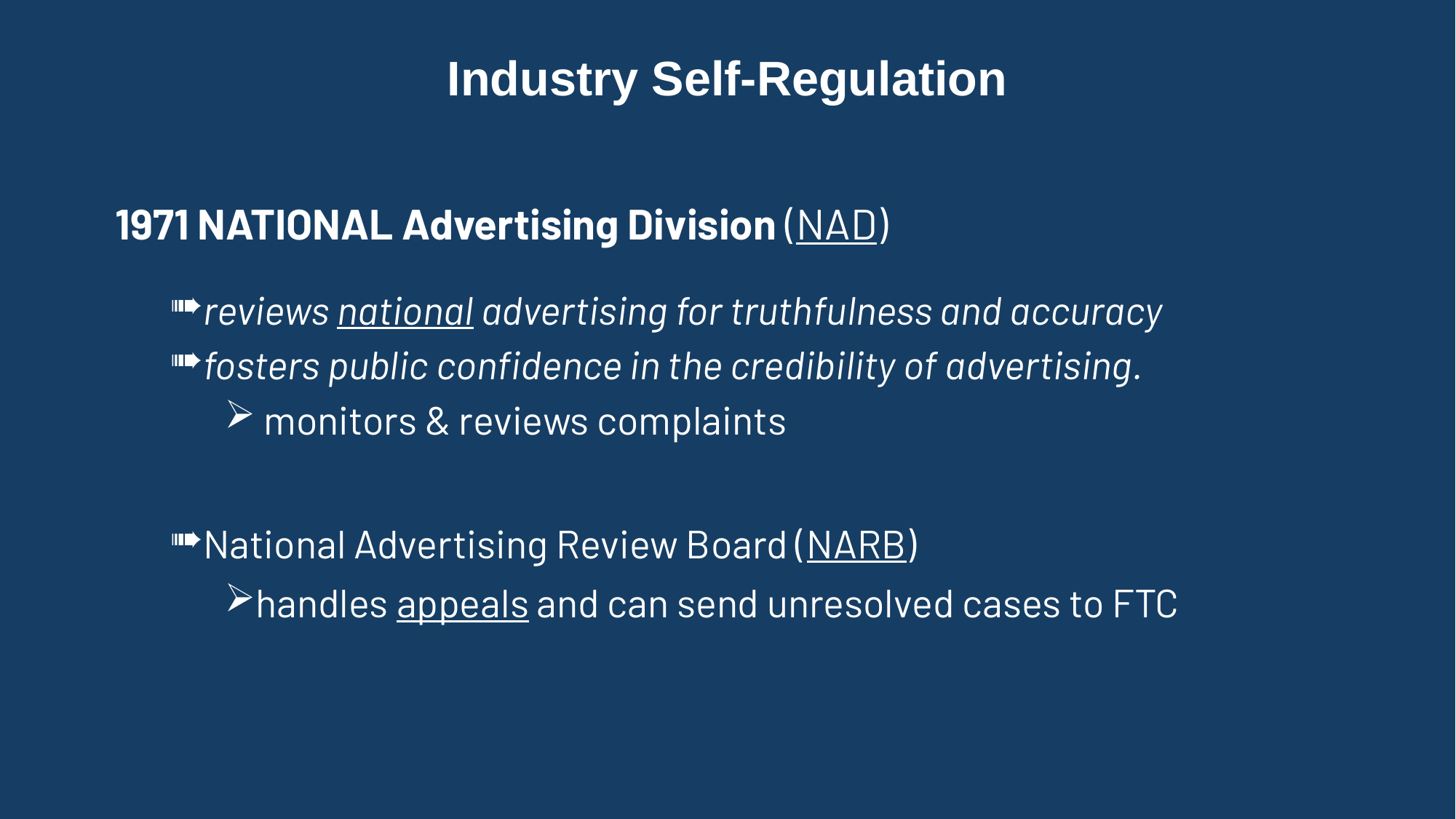

# Industry Self-Regulation

 NATIONAL Advertising Division (NAD)

reviews national advertising for truthfulness and accuracy
fosters public confidence in the credibility of advertising.
 monitors & reviews complaints

National Advertising Review Board (NARB)
handles appeals and can send unresolved cases to FTC